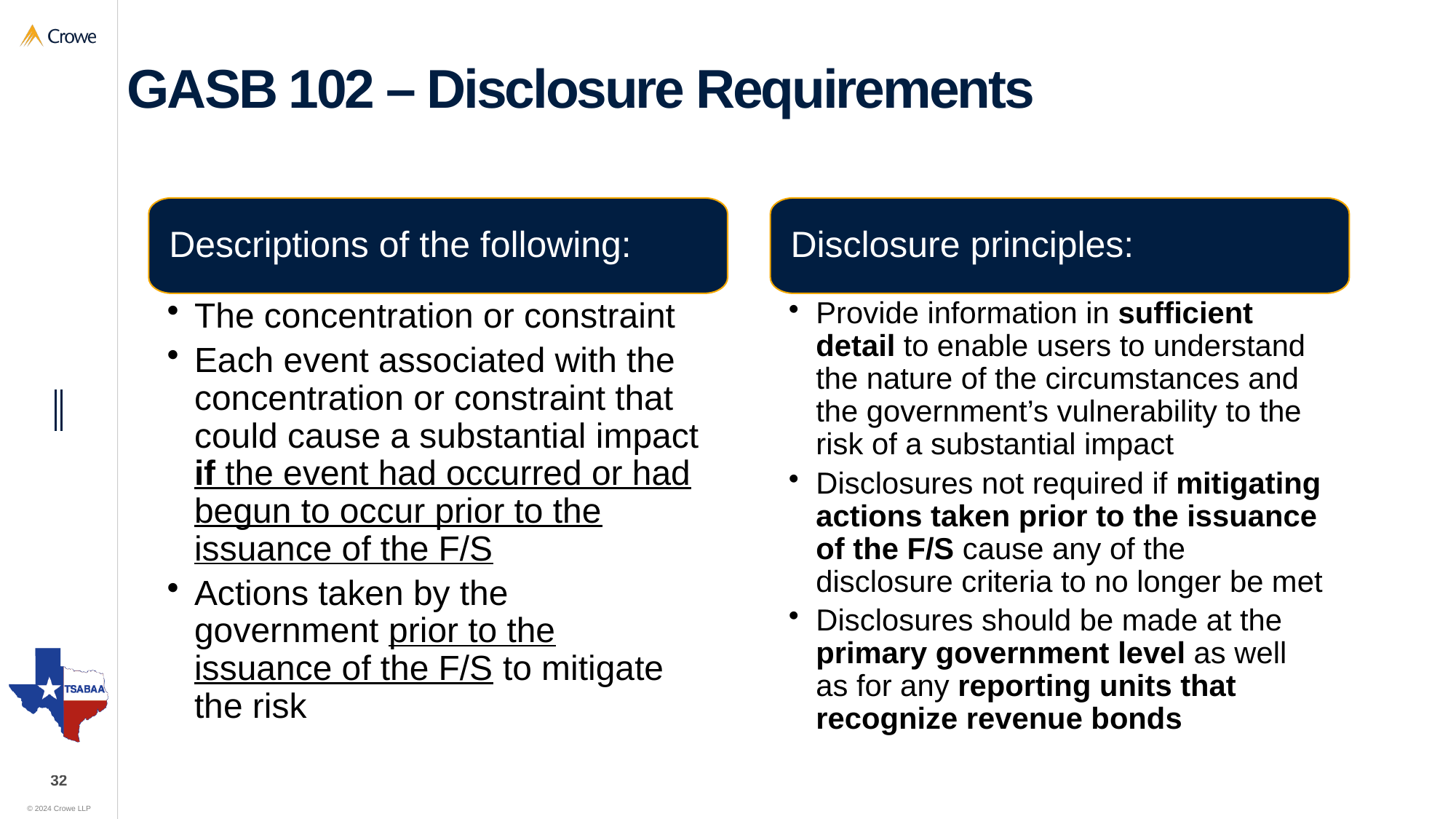

# GASB 102 – Disclosure Requirements
Descriptions of the following:
The concentration or constraint
Each event associated with the concentration or constraint that could cause a substantial impact if the event had occurred or had begun to occur prior to the issuance of the F/S
Actions taken by the government prior to the issuance of the F/S to mitigate the risk
Disclosure principles:
Provide information in sufficient detail to enable users to understand the nature of the circumstances and the government’s vulnerability to the risk of a substantial impact
Disclosures not required if mitigating actions taken prior to the issuance of the F/S cause any of the disclosure criteria to no longer be met
Disclosures should be made at the primary government level as well as for any reporting units that recognize revenue bonds
32